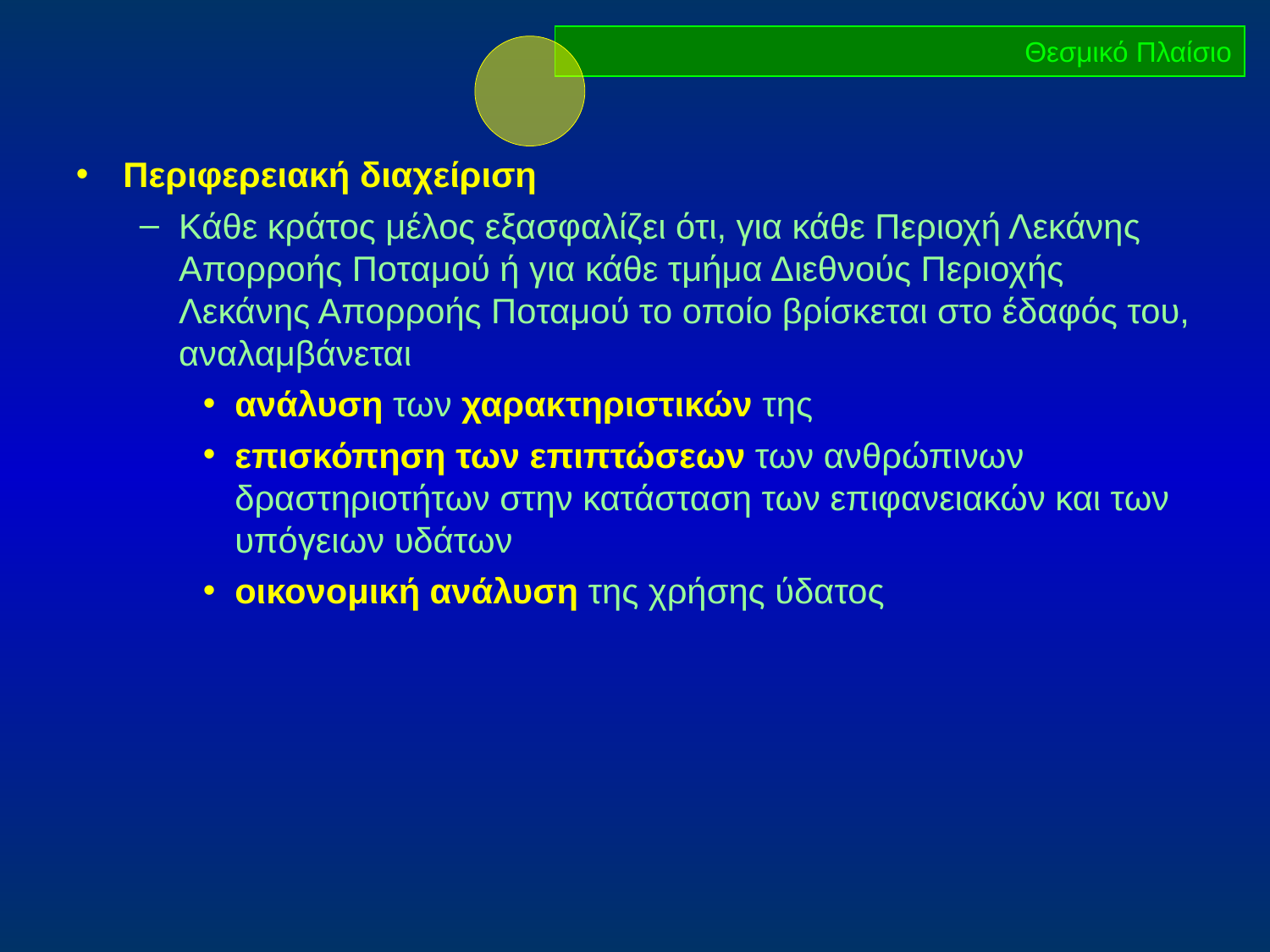

Θεσμικό Πλαίσιο

Περιφερειακή διαχείριση
Κάθε κράτος μέλος εξασφαλίζει ότι, για κάθε Περιοχή Λεκάνης Απορροής Ποταμού ή για κάθε τμήμα Διεθνούς Περιοχής Λεκάνης Απορροής Ποταμού το οποίο βρίσκεται στο έδαφός του, αναλαμβάνεται
ανάλυση των χαρακτηριστικών της
επισκόπηση των επιπτώσεων των ανθρώπινων δραστηριοτήτων στην κατάσταση των επιφανειακών και των υπόγειων υδάτων
οικονομική ανάλυση της χρήσης ύδατος